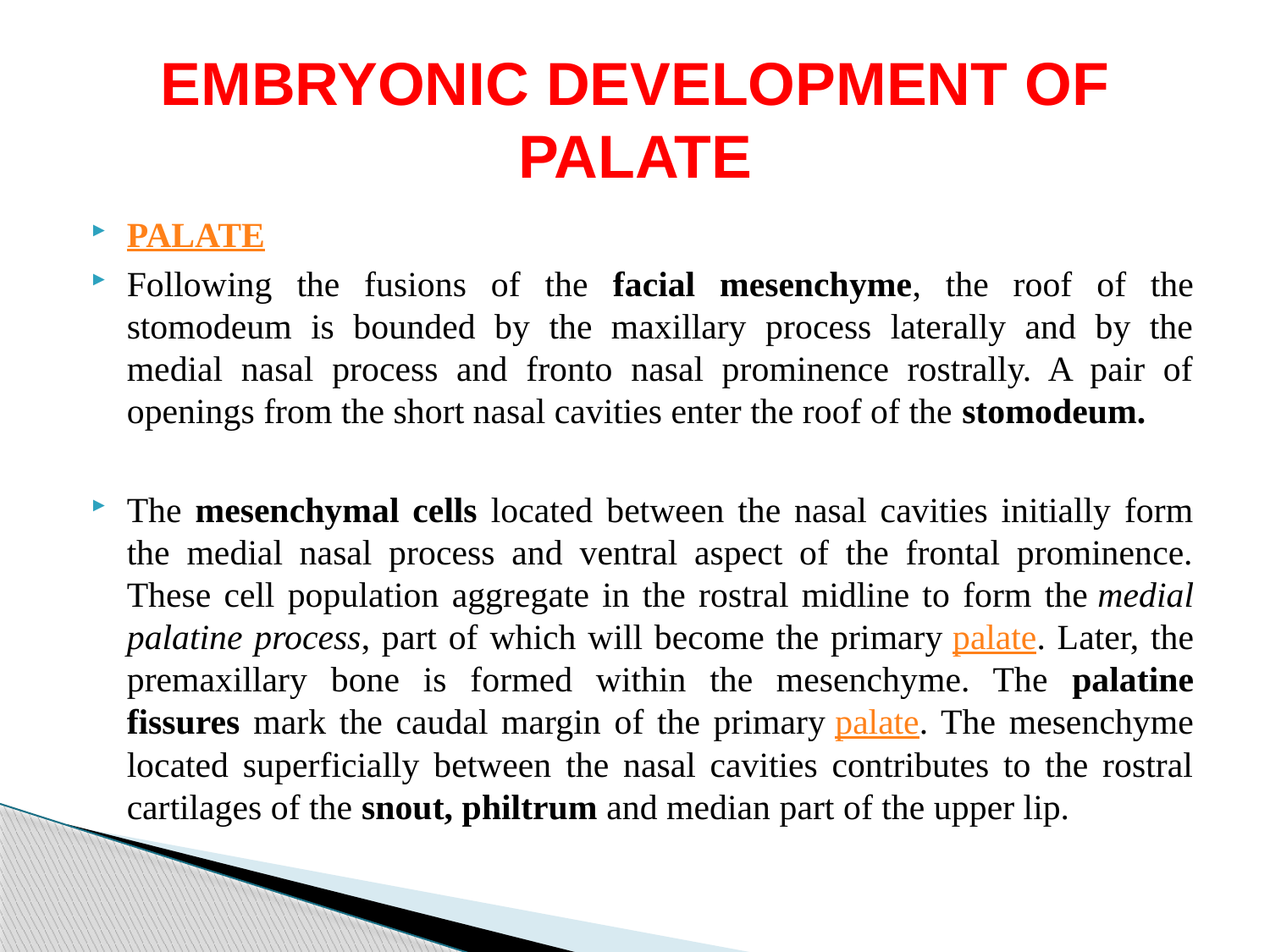

# EMBRYONIC DEVELOPMENT OF PALATE
PALATE
Following the fusions of the facial mesenchyme, the roof of the stomodeum is bounded by the maxillary process laterally and by the medial nasal process and fronto nasal prominence rostrally. A pair of openings from the short nasal cavities enter the roof of the stomodeum.

The mesenchymal cells located between the nasal cavities initially form the medial nasal process and ventral aspect of the frontal prominence. These cell population aggregate in the rostral midline to form the medial palatine process, part of which will become the primary palate. Later, the premaxillary bone is formed within the mesenchyme. The palatine fissures mark the caudal margin of the primary palate. The mesenchyme located superficially between the nasal cavities contributes to the rostral cartilages of the snout, philtrum and median part of the upper lip.